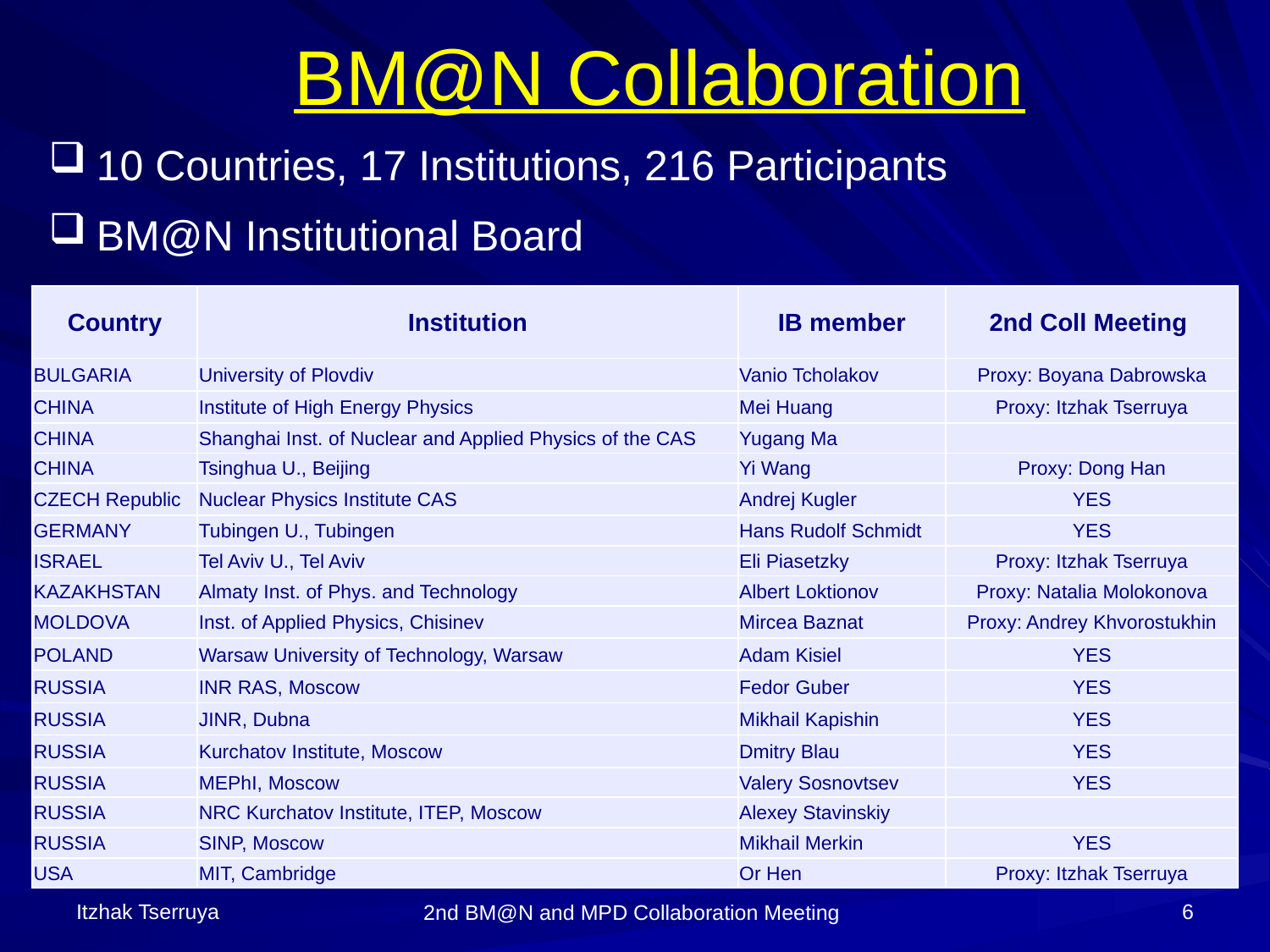

BM@N Collaboration
10 Countries, 17 Institutions, 216 Participants
BM@N Institutional Board
| Country | Institution | IB member | 2nd Coll Meeting |
| --- | --- | --- | --- |
| BULGARIA | University of Plovdiv | Vanio Tcholakov | Proxy: Boyana Dabrowska |
| CHINA | Institute of High Energy Physics | Mei Huang | Proxy: Itzhak Tserruya |
| CHINA | Shanghai Inst. of Nuclear and Applied Physics of the CAS | Yugang Ma |  |
| CHINA | Tsinghua U., Beijing | Yi Wang | Proxy: Dong Han |
| CZECH Republic | Nuclear Physics Institute CAS | Andrej Kugler | YES |
| GERMANY | Tubingen U., Tubingen | Hans Rudolf Schmidt | YES |
| ISRAEL | Tel Aviv U., Tel Aviv | Eli Piasetzky | Proxy: Itzhak Tserruya |
| KAZAKHSTAN | Almaty Inst. of Phys. and Technology | Albert Loktionov | Proxy: Natalia Molokonova |
| MOLDOVA | Inst. of Applied Physics, Chisinev | Mircea Baznat | Proxy: Andrey Khvorostukhin |
| POLAND | Warsaw University of Technology, Warsaw | Adam Kisiel | YES |
| RUSSIA | INR RAS, Moscow | Fedor Guber | YES |
| RUSSIA | JINR, Dubna | Mikhail Kapishin | YES |
| RUSSIA | Kurchatov Institute, Moscow | Dmitry Blau | YES |
| RUSSIA | MEPhI, Moscow | Valery Sosnovtsev | YES |
| RUSSIA | NRC Kurchatov Institute, ITEP, Moscow | Alexey Stavinskiy |  |
| RUSSIA | SINP, Moscow | Mikhail Merkin | YES |
| USA | MIT, Cambridge | Or Hen | Proxy: Itzhak Tserruya |

Itzhak Tserruya
6
2nd BM@N and MPD Collaboration Meeting